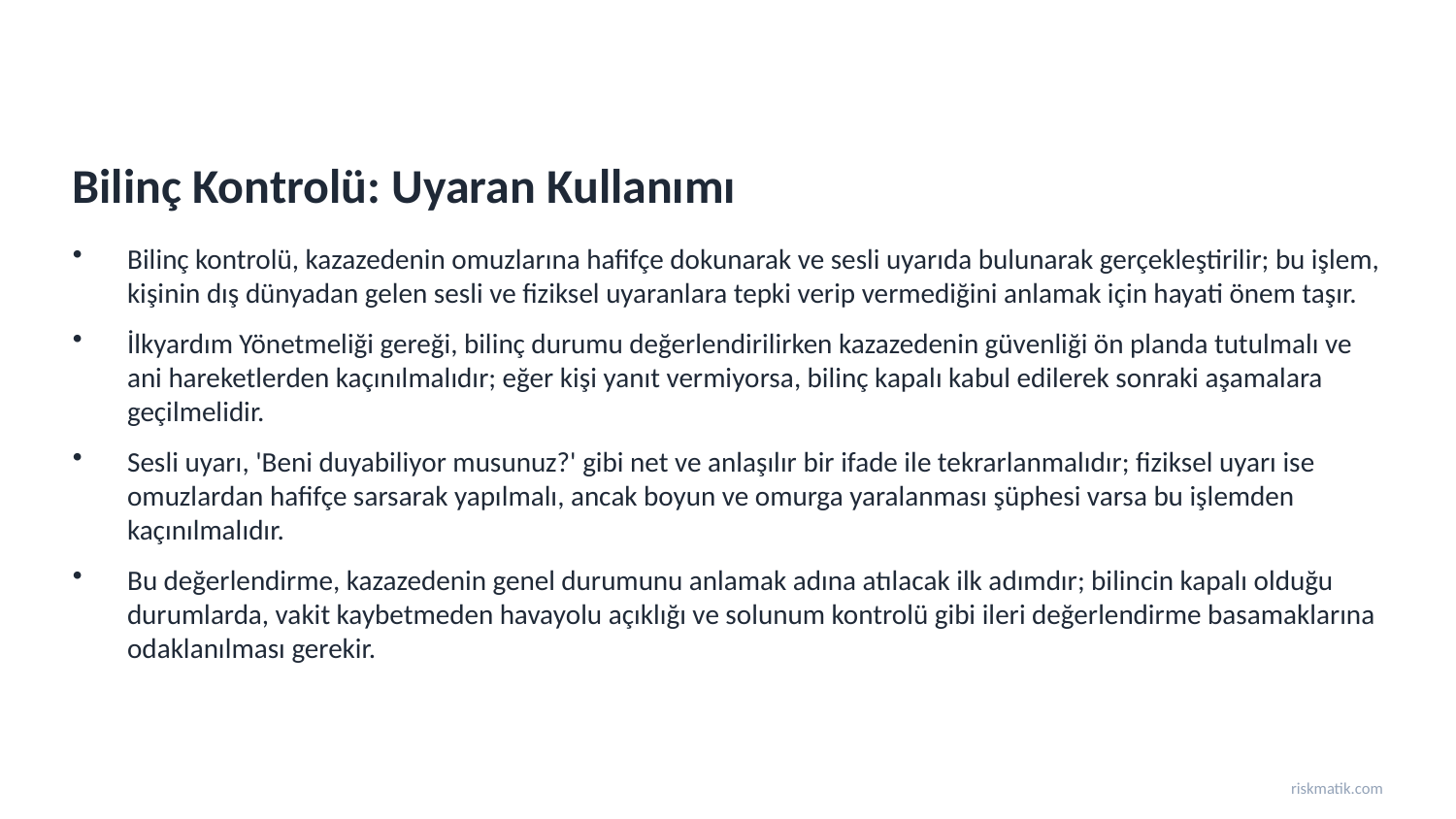

Bilinç Kontrolü: Uyaran Kullanımı
Bilinç kontrolü, kazazedenin omuzlarına hafifçe dokunarak ve sesli uyarıda bulunarak gerçekleştirilir; bu işlem, kişinin dış dünyadan gelen sesli ve fiziksel uyaranlara tepki verip vermediğini anlamak için hayati önem taşır.
İlkyardım Yönetmeliği gereği, bilinç durumu değerlendirilirken kazazedenin güvenliği ön planda tutulmalı ve ani hareketlerden kaçınılmalıdır; eğer kişi yanıt vermiyorsa, bilinç kapalı kabul edilerek sonraki aşamalara geçilmelidir.
Sesli uyarı, 'Beni duyabiliyor musunuz?' gibi net ve anlaşılır bir ifade ile tekrarlanmalıdır; fiziksel uyarı ise omuzlardan hafifçe sarsarak yapılmalı, ancak boyun ve omurga yaralanması şüphesi varsa bu işlemden kaçınılmalıdır.
Bu değerlendirme, kazazedenin genel durumunu anlamak adına atılacak ilk adımdır; bilincin kapalı olduğu durumlarda, vakit kaybetmeden havayolu açıklığı ve solunum kontrolü gibi ileri değerlendirme basamaklarına odaklanılması gerekir.
riskmatik.com